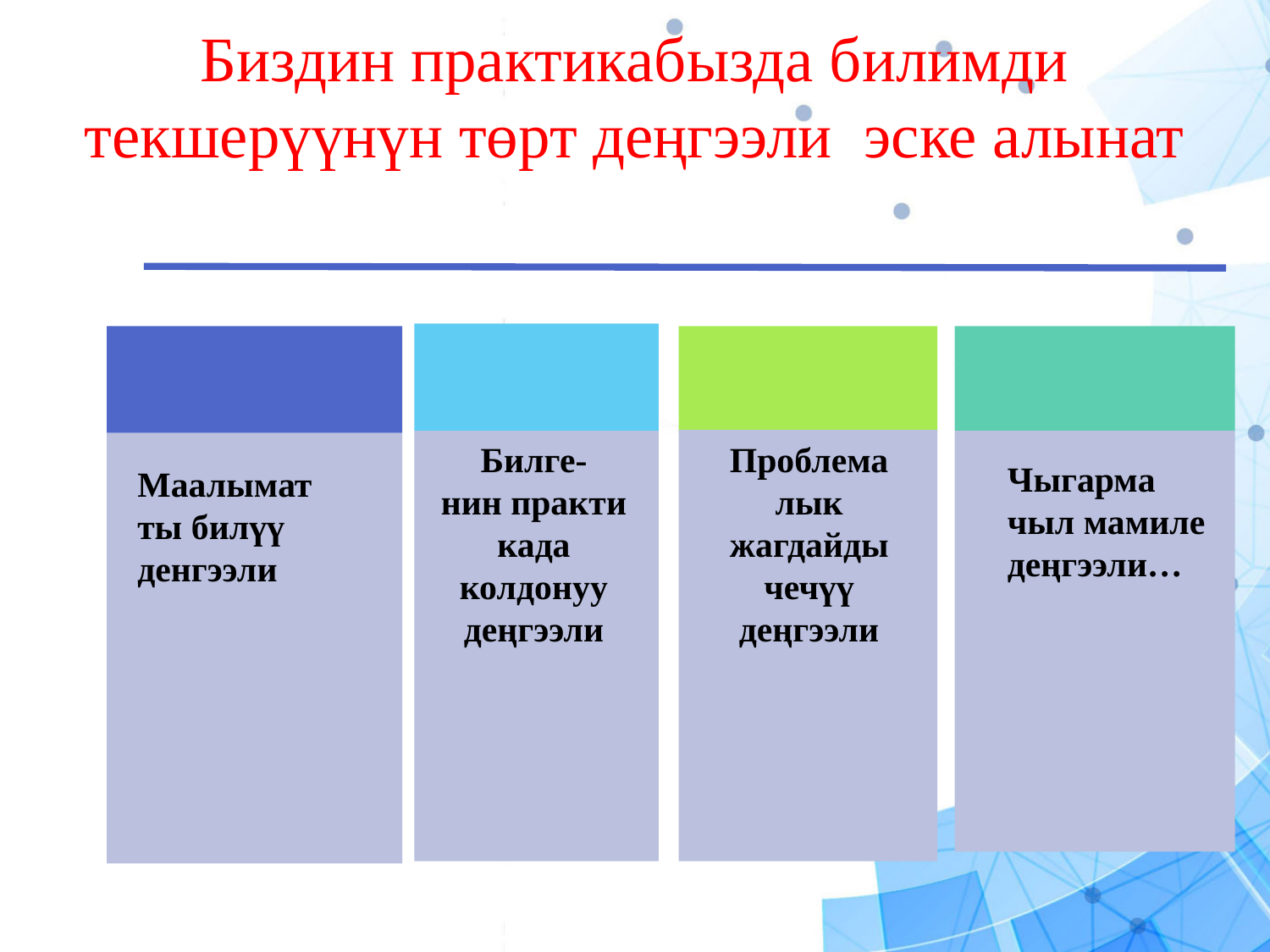

Биздин практикабызда билимди текшерүүнүн төрт деңгээли  эске алынат

Билге-
нин практи
када колдонуу деңгээли

Проблема
лык жагдайды чечүү деңгээли

Чыгарма
чыл мамиле деңгээли…
Маалымат
ты билүү денгээли